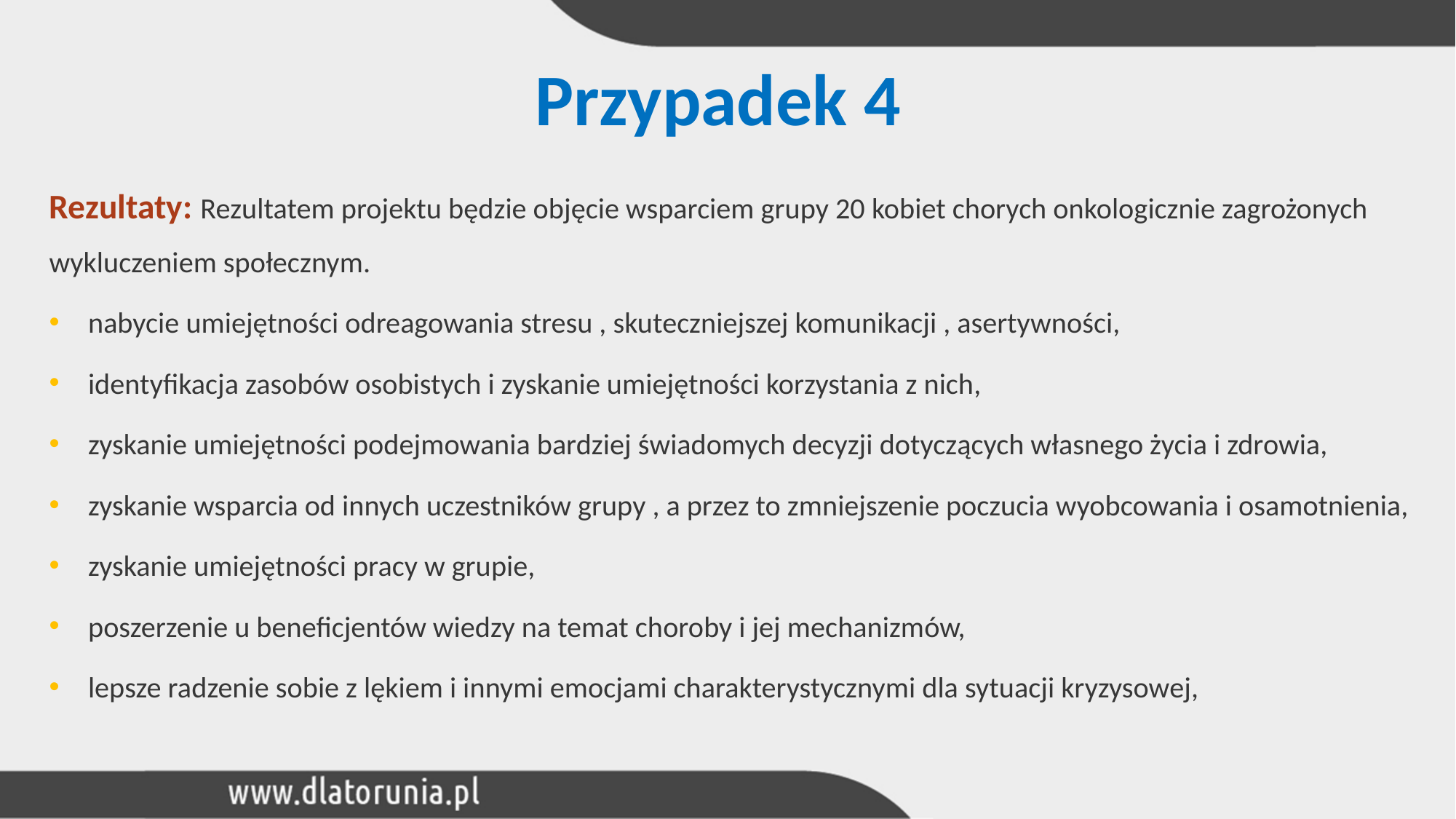

# Przypadek 4
Rezultaty: Rezultatem projektu będzie objęcie wsparciem grupy 20 kobiet chorych onkologicznie zagrożonych wykluczeniem społecznym.
nabycie umiejętności odreagowania stresu , skuteczniejszej komunikacji , asertywności,
identyfikacja zasobów osobistych i zyskanie umiejętności korzystania z nich,
zyskanie umiejętności podejmowania bardziej świadomych decyzji dotyczących własnego życia i zdrowia,
zyskanie wsparcia od innych uczestników grupy , a przez to zmniejszenie poczucia wyobcowania i osamotnienia,
zyskanie umiejętności pracy w grupie,
poszerzenie u beneficjentów wiedzy na temat choroby i jej mechanizmów,
lepsze radzenie sobie z lękiem i innymi emocjami charakterystycznymi dla sytuacji kryzysowej,